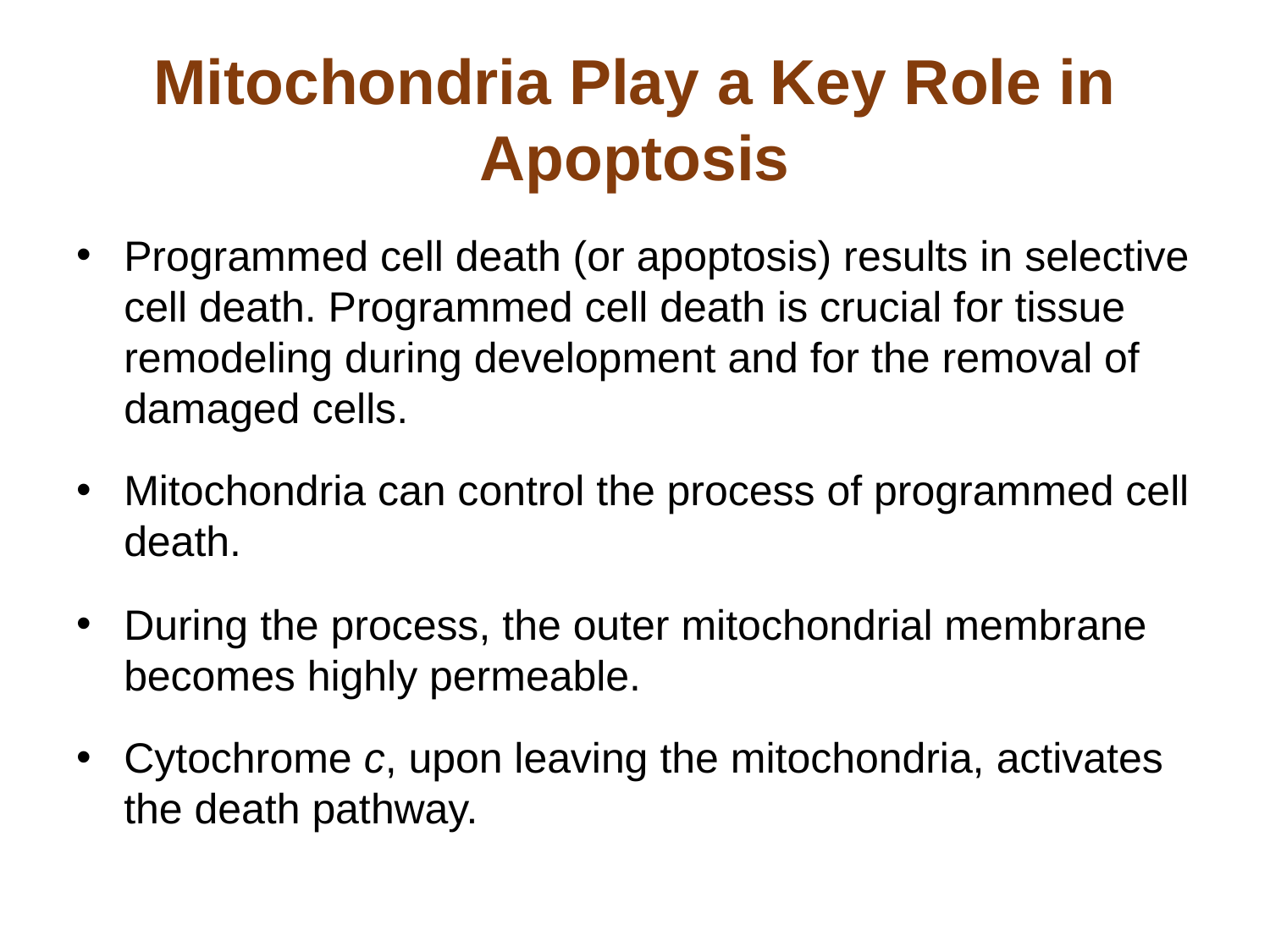

# Mitochondria Play a Key Role in Apoptosis
Programmed cell death (or apoptosis) results in selective cell death. Programmed cell death is crucial for tissue remodeling during development and for the removal of damaged cells.
Mitochondria can control the process of programmed cell death.
During the process, the outer mitochondrial membrane becomes highly permeable.
Cytochrome c, upon leaving the mitochondria, activates the death pathway.